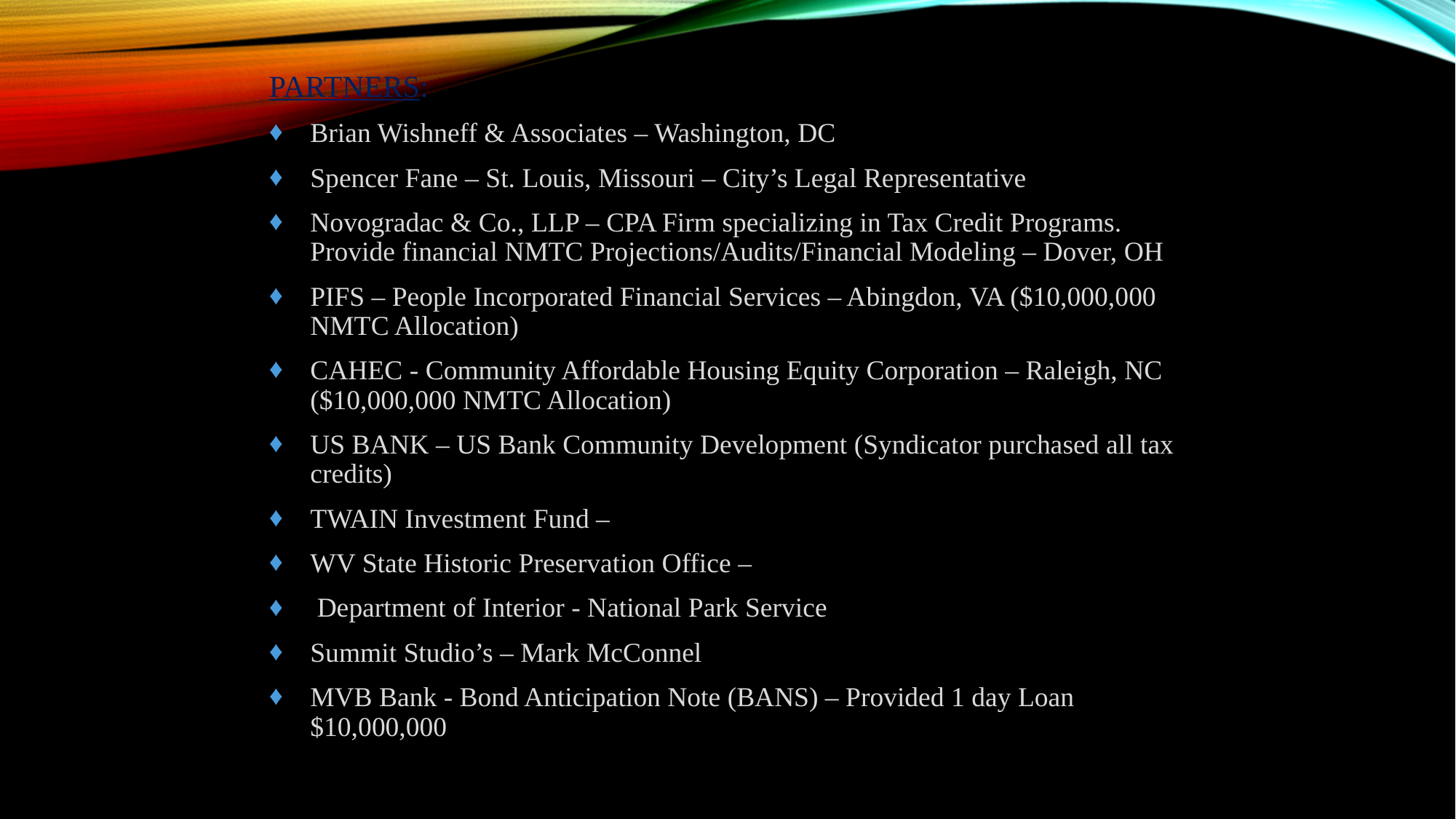

PARTNERS:
Brian Wishneff & Associates – Washington, DC
Spencer Fane – St. Louis, Missouri – City’s Legal Representative
Novogradac & Co., LLP – CPA Firm specializing in Tax Credit Programs. Provide financial NMTC Projections/Audits/Financial Modeling – Dover, OH
PIFS – People Incorporated Financial Services – Abingdon, VA ($10,000,000 NMTC Allocation)
CAHEC - Community Affordable Housing Equity Corporation – Raleigh, NC ($10,000,000 NMTC Allocation)
US BANK – US Bank Community Development (Syndicator purchased all tax credits)
TWAIN Investment Fund –
WV State Historic Preservation Office –
 Department of Interior - National Park Service
Summit Studio’s – Mark McConnel
MVB Bank - Bond Anticipation Note (BANS) – Provided 1 day Loan $10,000,000